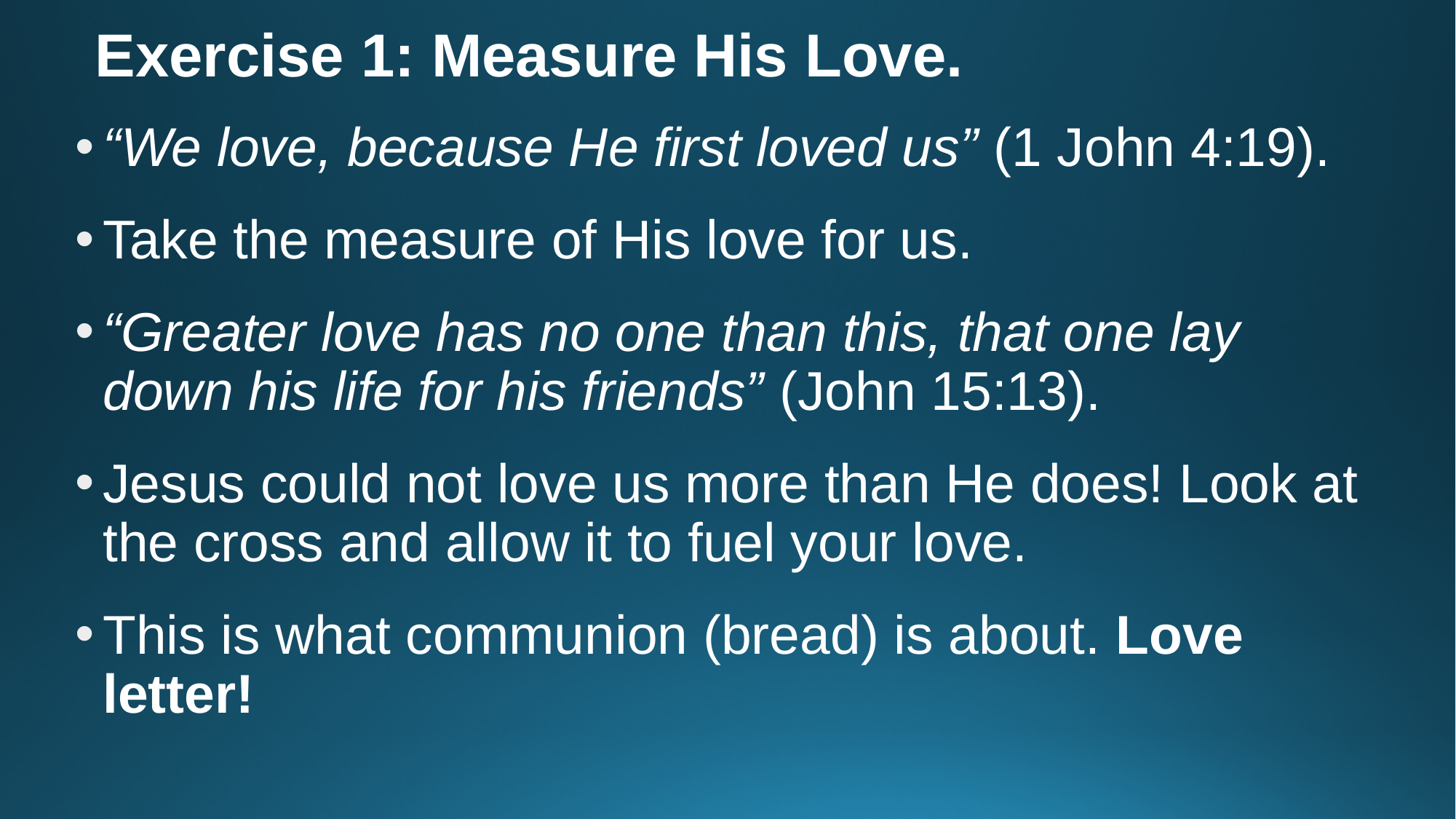

# Exercise 1: Measure His Love.
“We love, because He first loved us” (1 John 4:19).
Take the measure of His love for us.
“Greater love has no one than this, that one lay down his life for his friends” (John 15:13).
Jesus could not love us more than He does! Look at the cross and allow it to fuel your love.
This is what communion (bread) is about. Love letter!